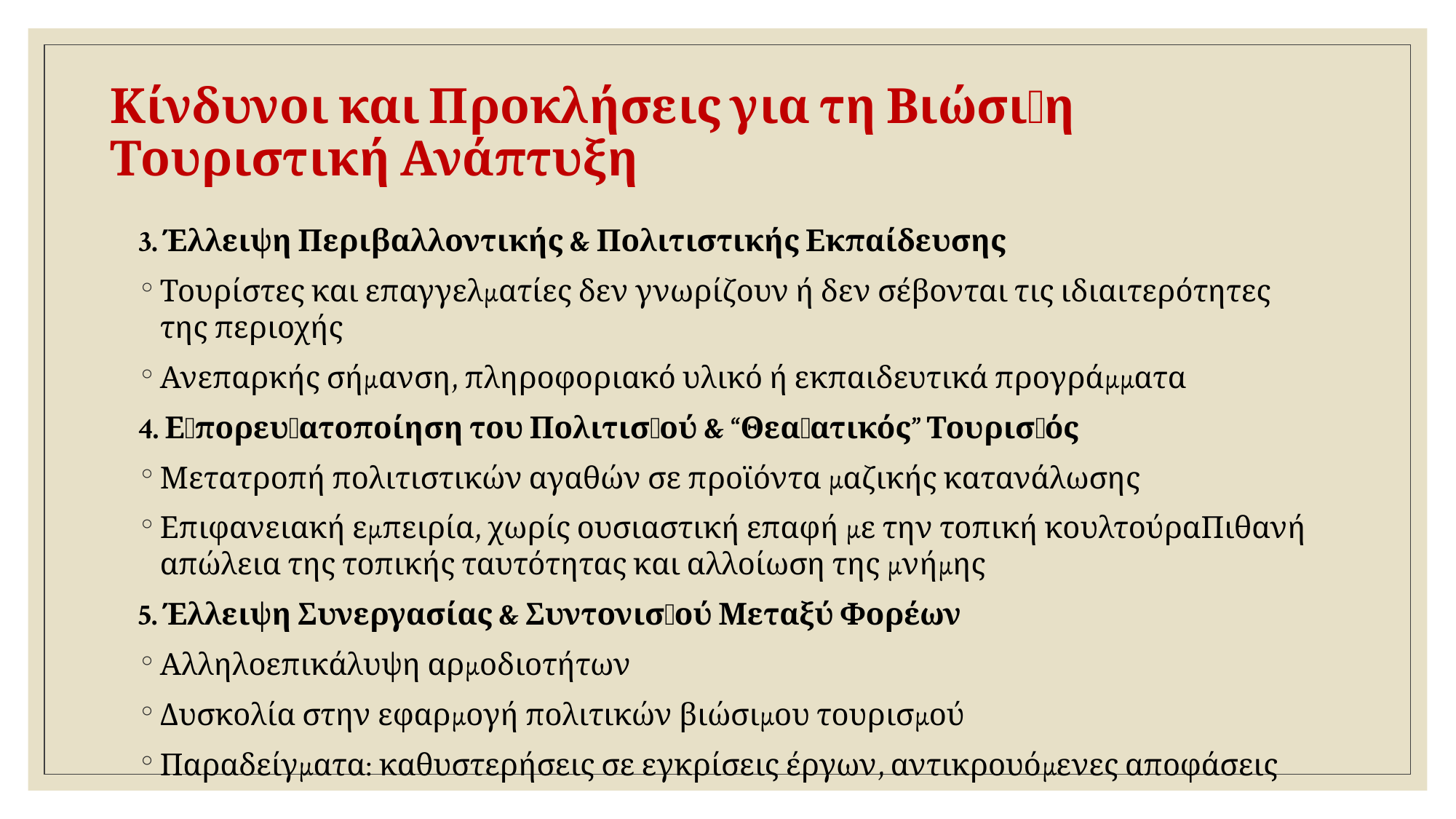

# Κίνδυνοι και Προκλήσεις για τη Βιώσιμη Τουριστική Ανάπτυξη
3. Έλλειψη Περιβαλλοντικής & Πολιτιστικής Εκπαίδευσης
Τουρίστες και επαγγελματίες δεν γνωρίζουν ή δεν σέβονται τις ιδιαιτερότητες της περιοχής
Ανεπαρκής σήμανση, πληροφοριακό υλικό ή εκπαιδευτικά προγράμματα
4. Εμπορευματοποίηση του Πολιτισμού & “Θεαματικός” Τουρισμός
Μετατροπή πολιτιστικών αγαθών σε προϊόντα μαζικής κατανάλωσης
Επιφανειακή εμπειρία, χωρίς ουσιαστική επαφή με την τοπική κουλτούραΠιθανή απώλεια της τοπικής ταυτότητας και αλλοίωση της μνήμης
5. Έλλειψη Συνεργασίας & Συντονισμού Μεταξύ Φορέων
Αλληλοεπικάλυψη αρμοδιοτήτων
Δυσκολία στην εφαρμογή πολιτικών βιώσιμου τουρισμού
Παραδείγματα: καθυστερήσεις σε εγκρίσεις έργων, αντικρουόμενες αποφάσεις